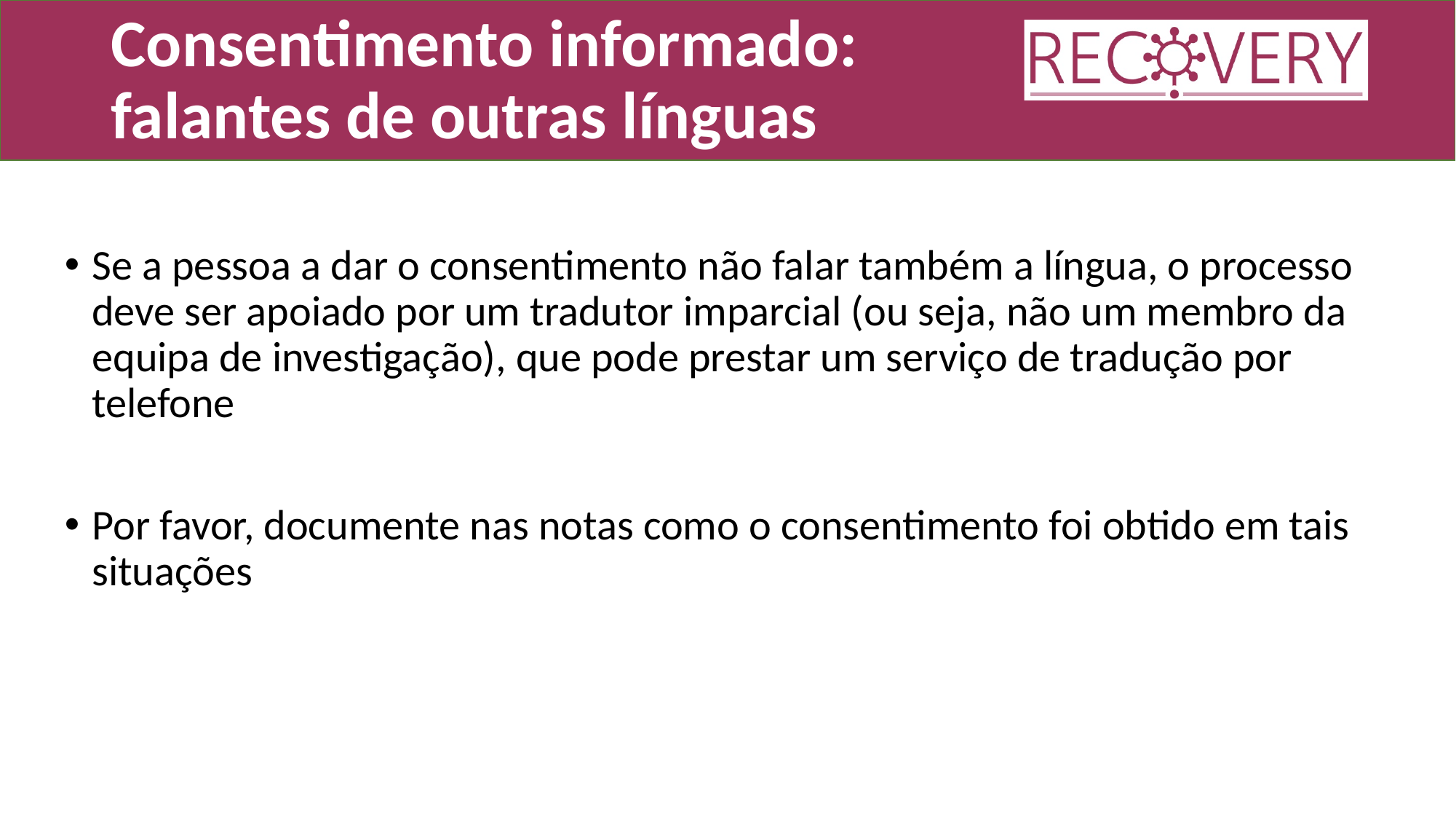

# Consentimento informado: falantes de outras línguas

Se a pessoa a dar o consentimento não falar também a língua, o processo deve ser apoiado por um tradutor imparcial (ou seja, não um membro da equipa de investigação), que pode prestar um serviço de tradução por telefone

Por favor, documente nas notas como o consentimento foi obtido em tais situações